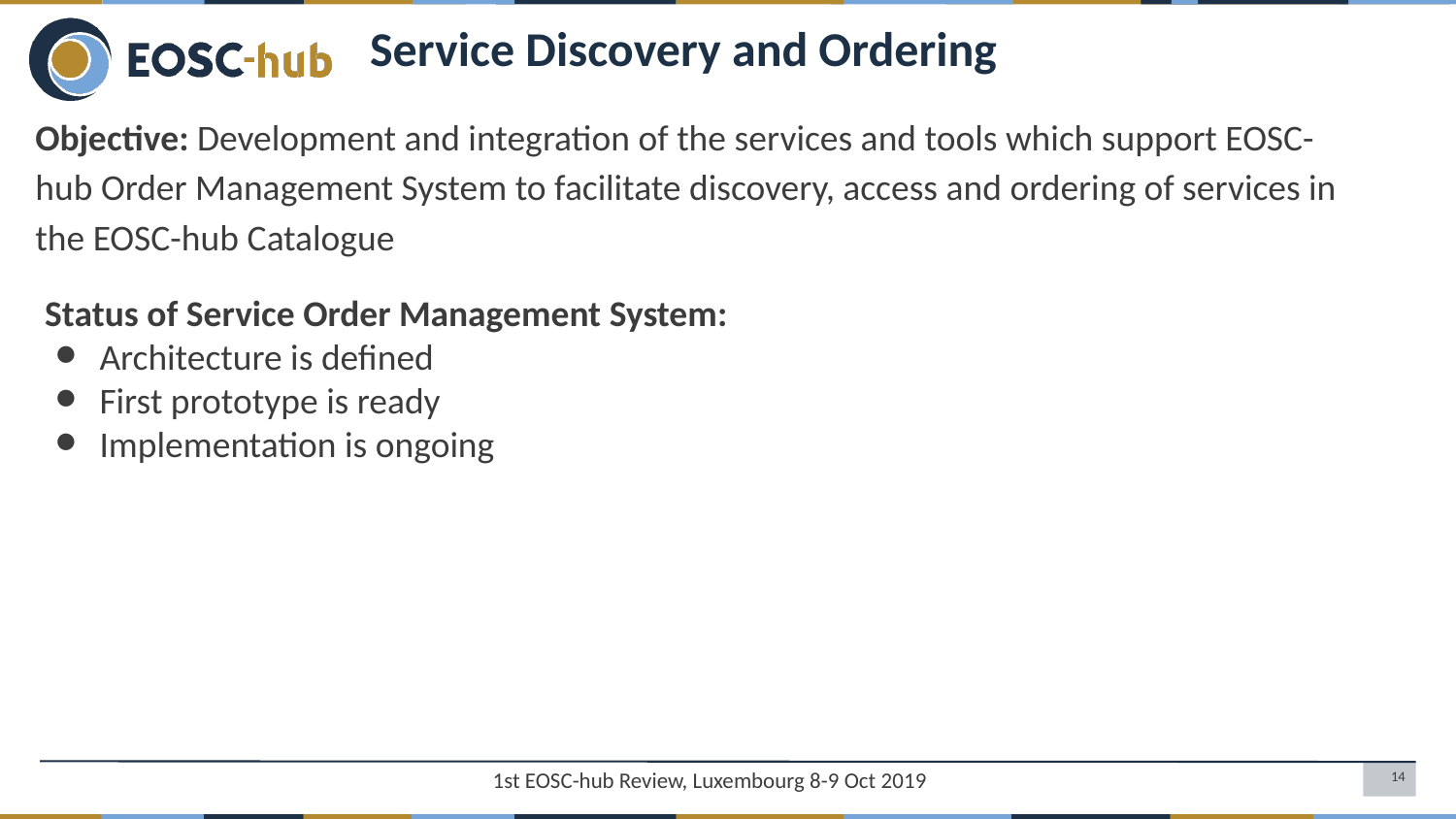

Service Discovery and Ordering

Objective: Development and integration of the services and tools which support EOSC-hub Order Management System to facilitate discovery, access and ordering of services in the EOSC-hub Catalogue
Status of Service Order Management System:
Architecture is defined
First prototype is ready
Implementation is ongoing

14
1st EOSC-hub Review, Luxembourg 8-9 Oct 2019